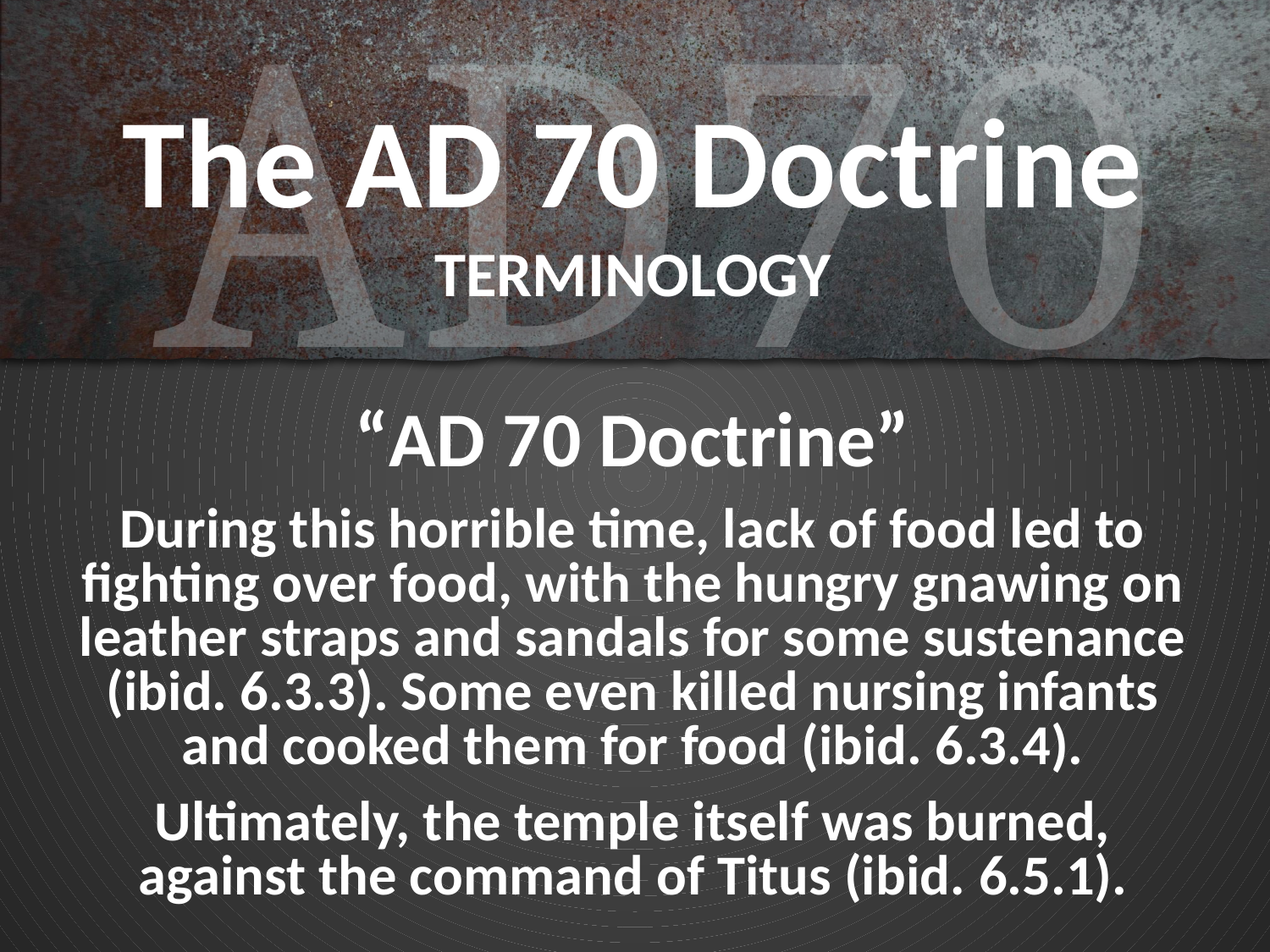

# The AD 70 Doctrine TERMINOLOGY
“AD 70 Doctrine”
During this horrible time, lack of food led to fighting over food, with the hungry gnawing on leather straps and sandals for some sustenance (ibid. 6.3.3). Some even killed nursing infants and cooked them for food (ibid. 6.3.4).
Ultimately, the temple itself was burned, against the command of Titus (ibid. 6.5.1).